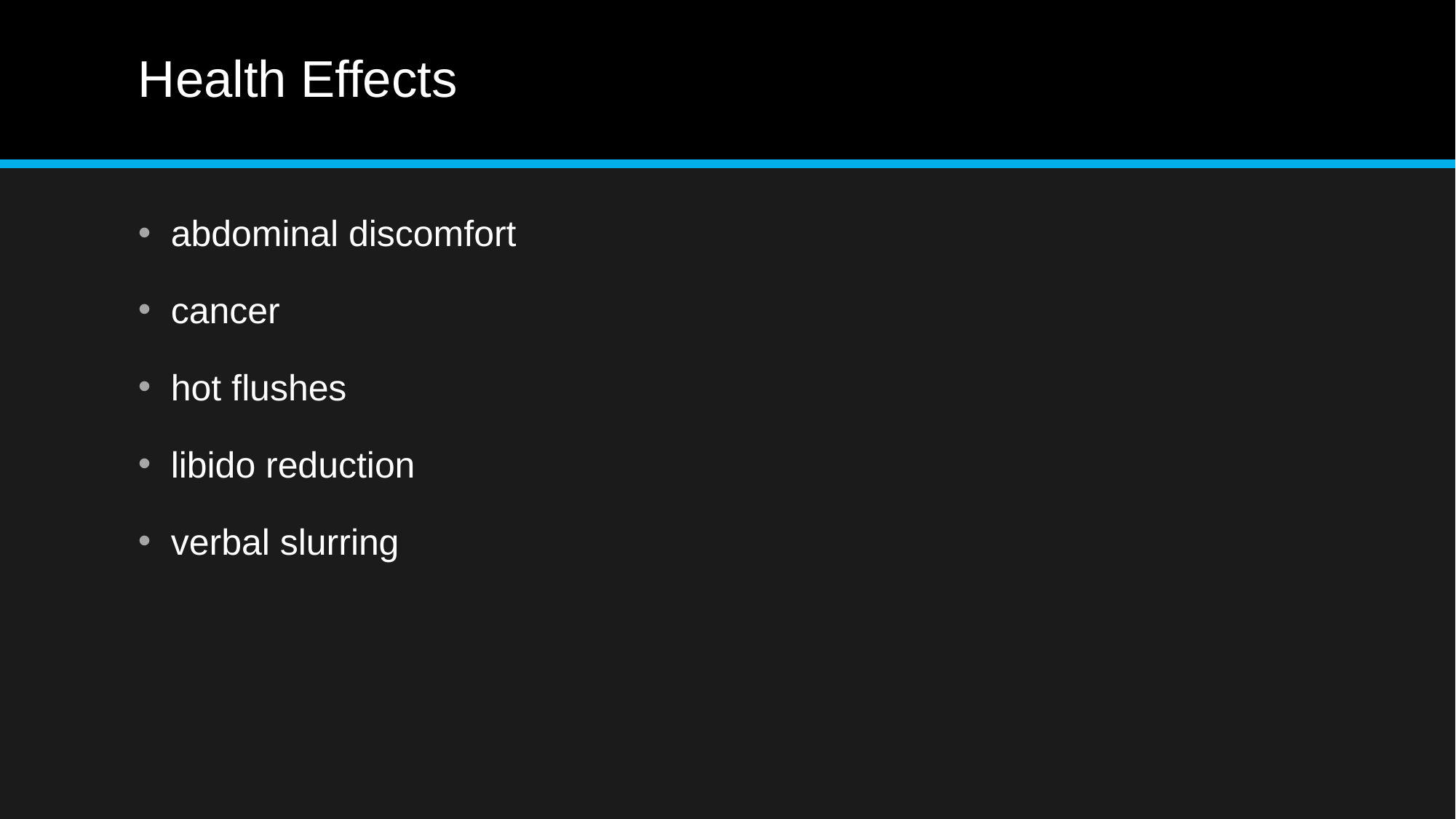

# Health Effects
abdominal discomfort
cancer
hot flushes
libido reduction
verbal slurring